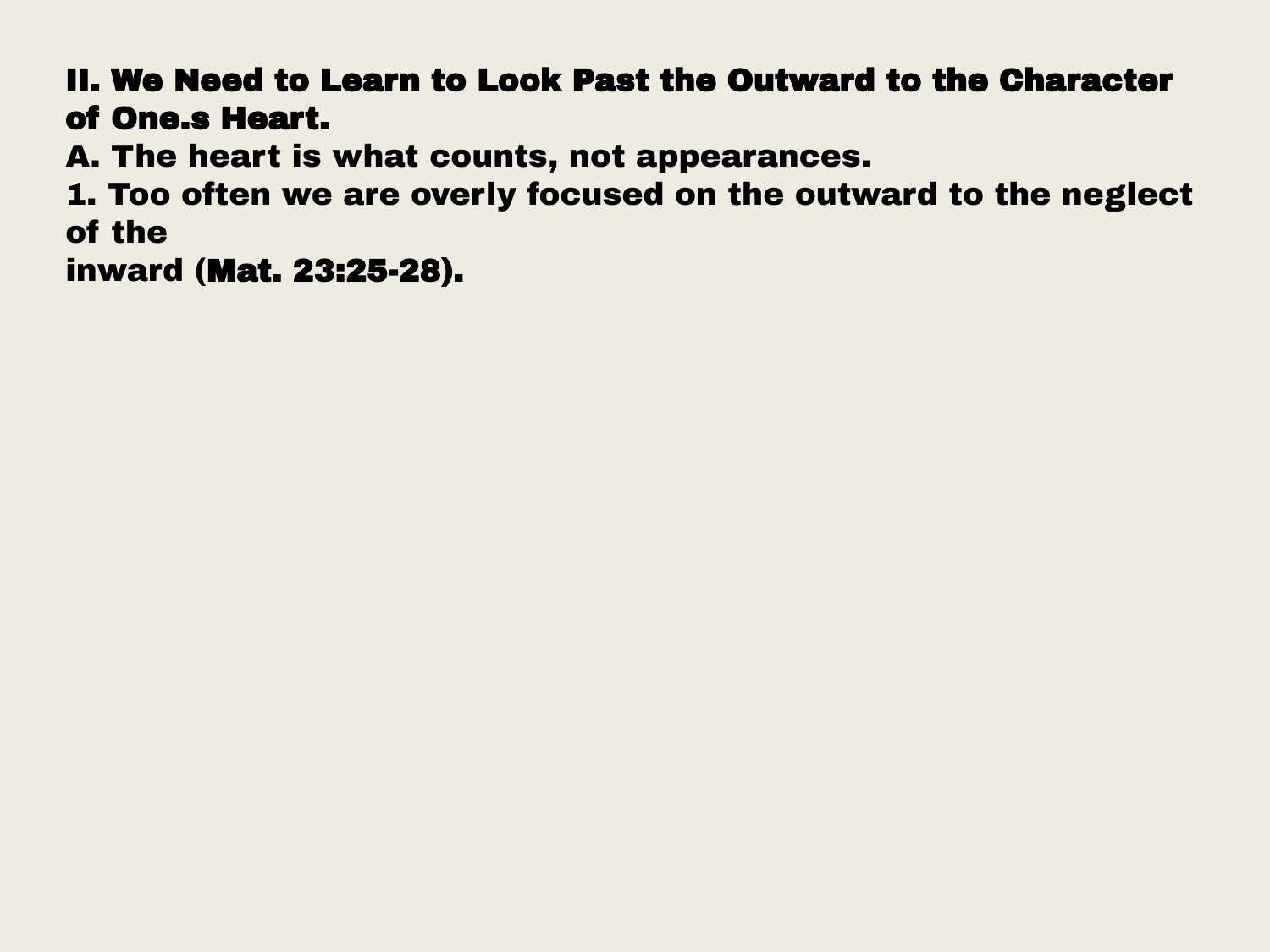

II. We Need to Learn to Look Past the Outward to the Character of One.s Heart.
A. The heart is what counts, not appearances.
1. Too often we are overly focused on the outward to the neglect of the
inward (Mat. 23:25-28).